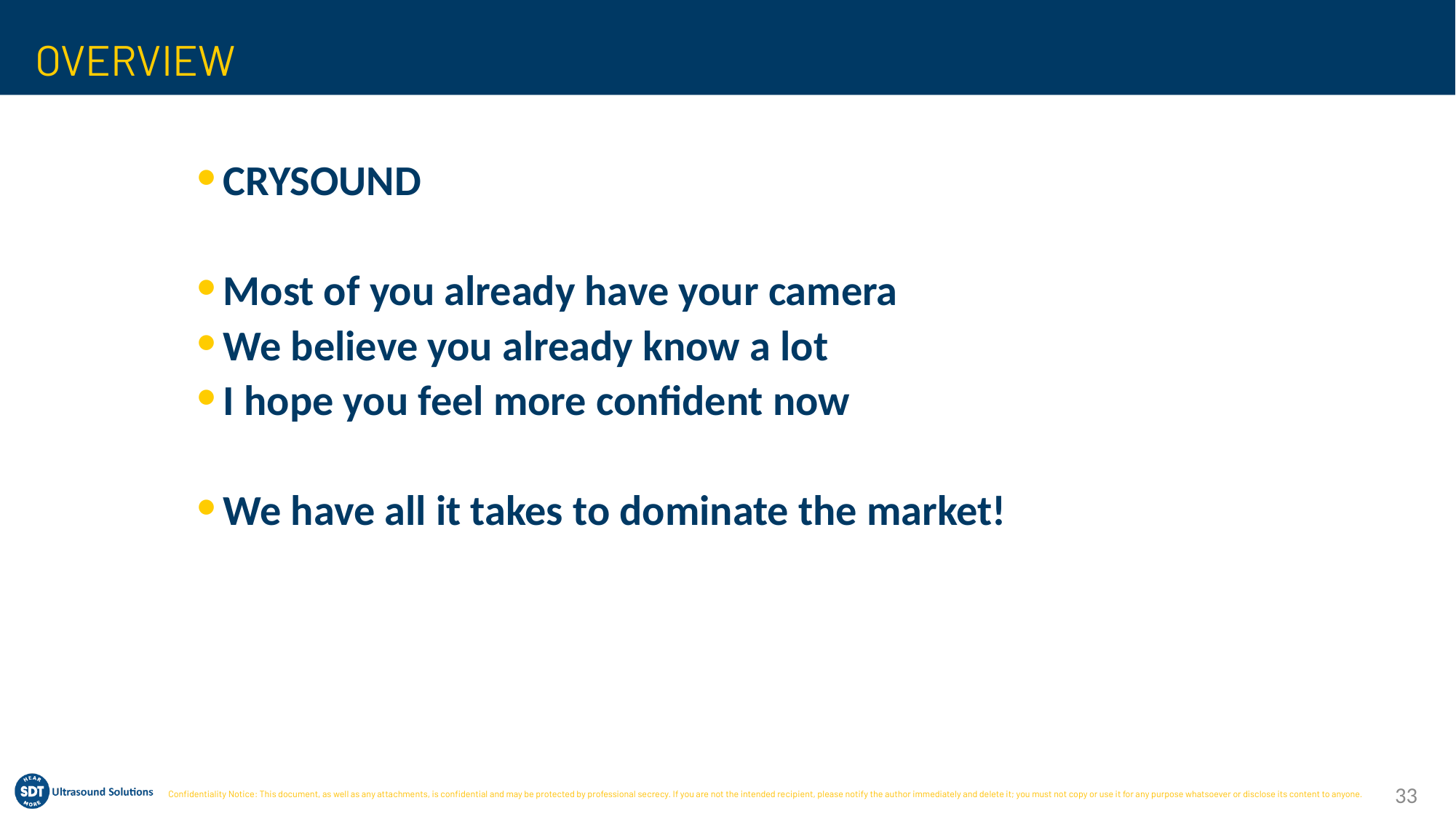

# OVERVIEW
CRYSOUND

Most of you already have your camera
We believe you already know a lot
I hope you feel more confident now

We have all it takes to dominate the market!
33